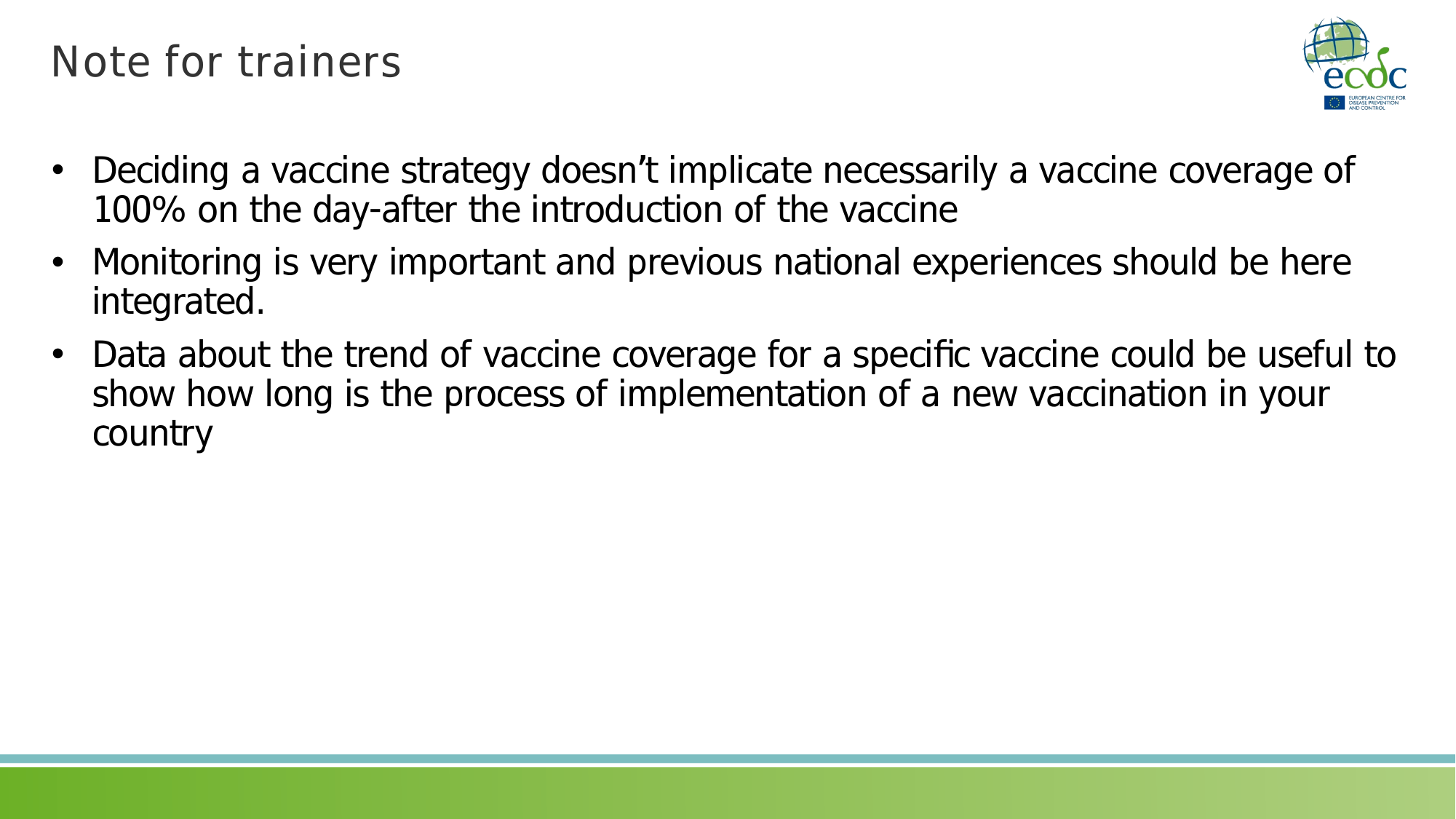

# Note for trainers
Deciding a vaccine strategy doesn’t implicate necessarily a vaccine coverage of 100% on the day-after the introduction of the vaccine
Monitoring is very important and previous national experiences should be here integrated.
Data about the trend of vaccine coverage for a specific vaccine could be useful to show how long is the process of implementation of a new vaccination in your country